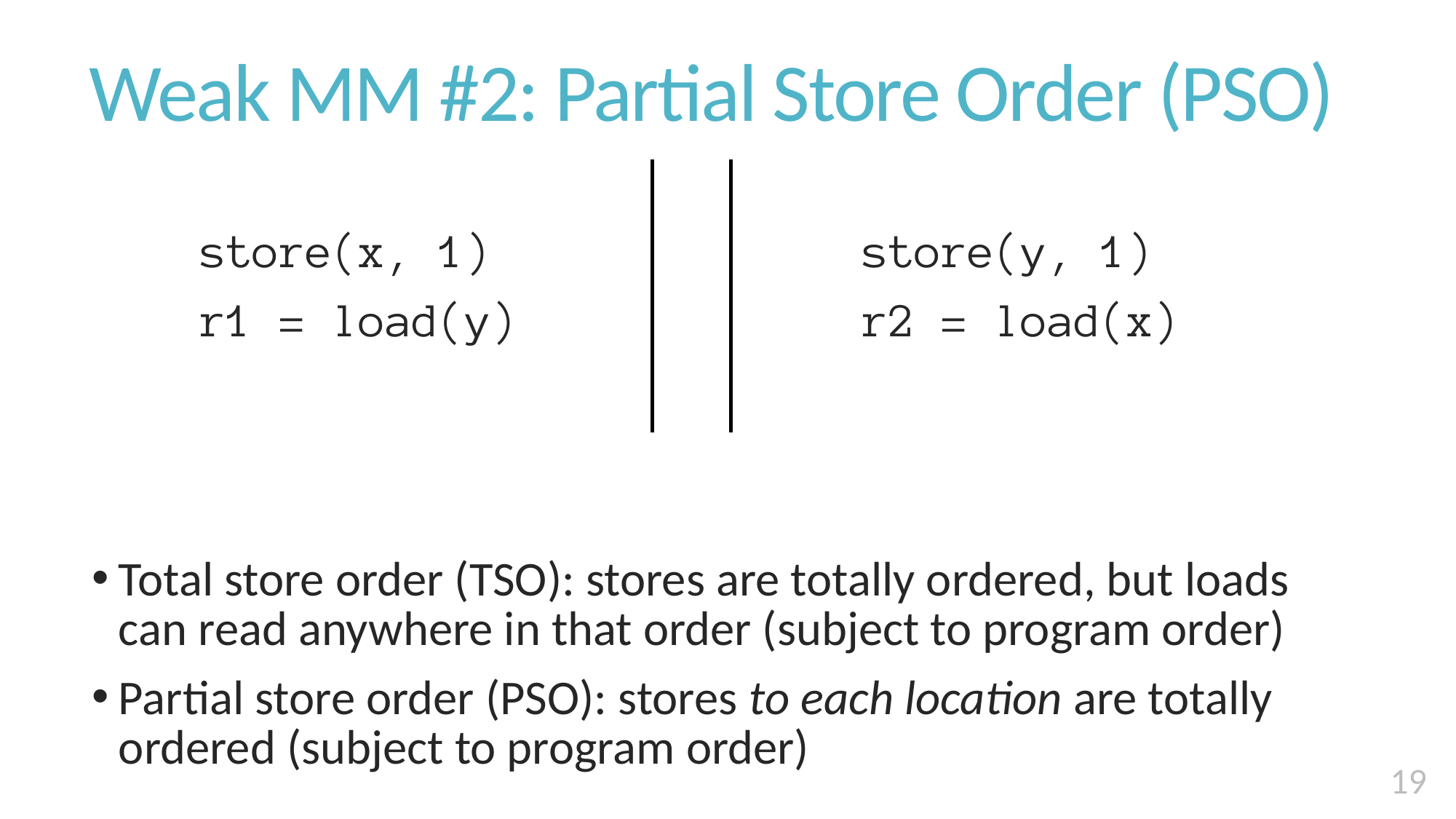

# Weak MM #2: Partial Store Order (PSO)

Total store order (TSO): stores are totally ordered, but loads can read anywhere in that order (subject to program order)
Partial store order (PSO): stores to each location are totally ordered (subject to program order)

	store(x, 1)
	r1 = load(y)
	store(y, 1)
	r2 = load(x)
19